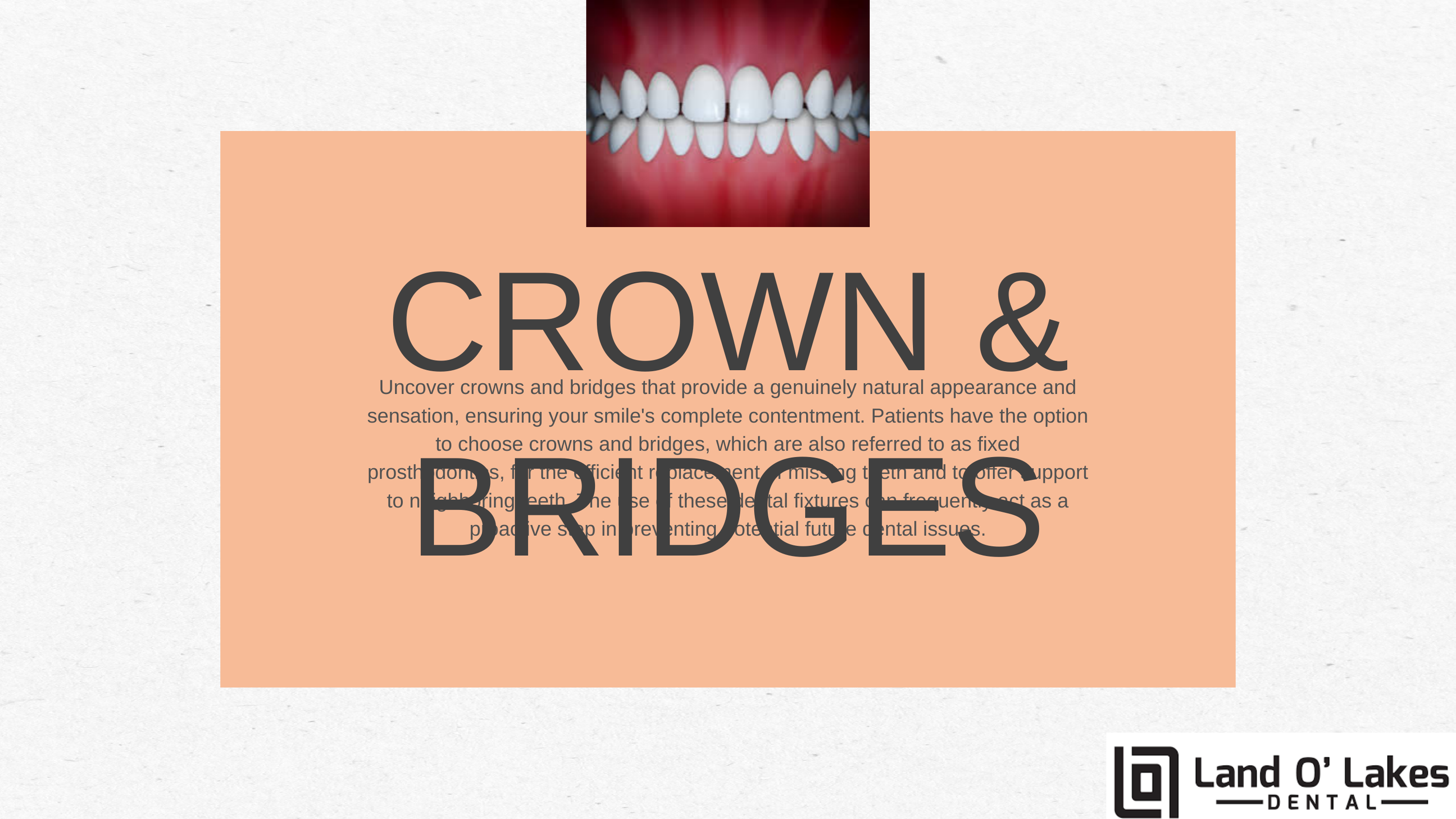

CROWN & BRIDGES
Uncover crowns and bridges that provide a genuinely natural appearance and sensation, ensuring your smile's complete contentment. Patients have the option to choose crowns and bridges, which are also referred to as fixed prosthodontics, for the efficient replacement of missing teeth and to offer support to neighboring teeth. The use of these dental fixtures can frequently act as a proactive step in preventing potential future dental issues.